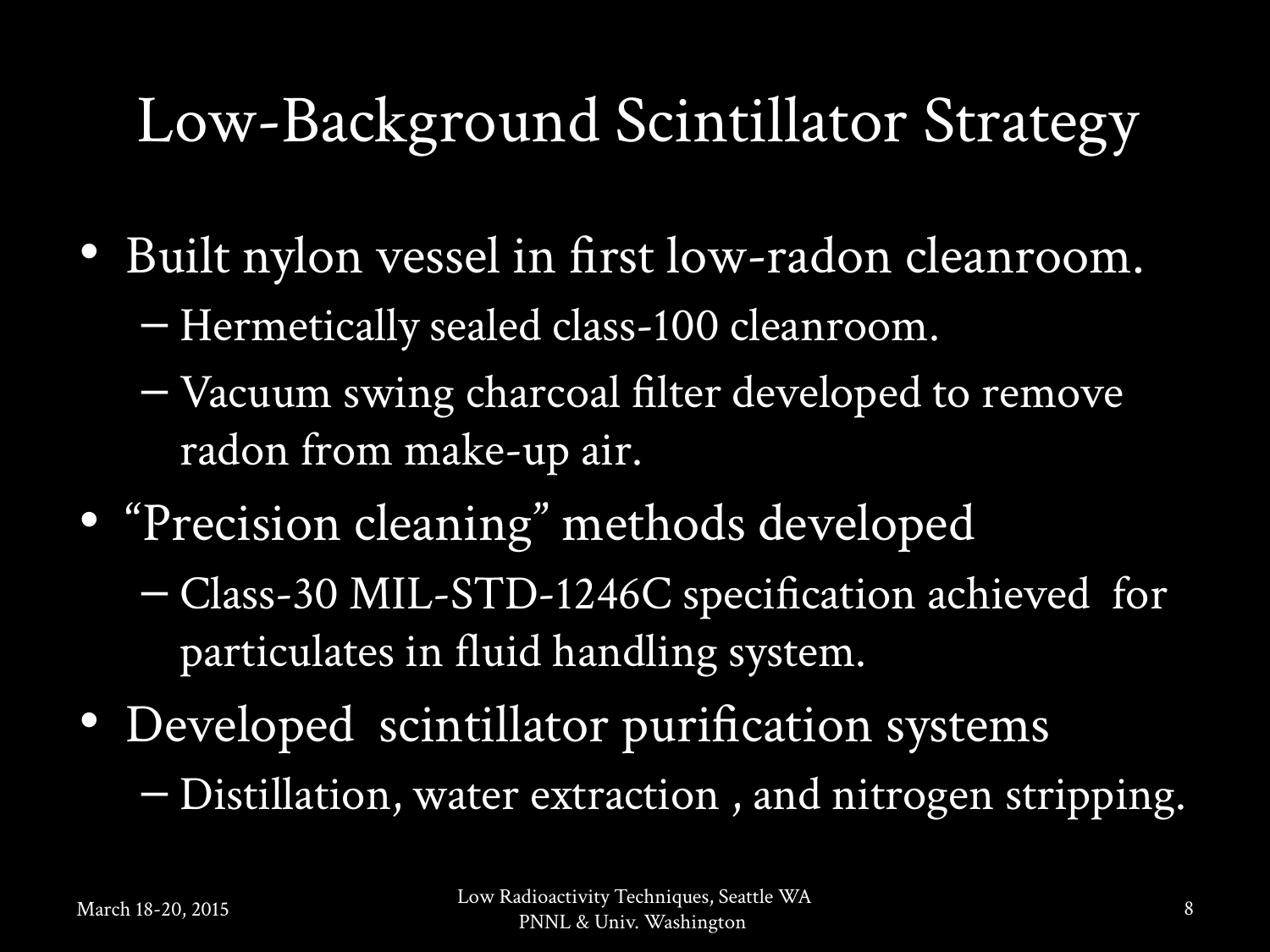

# Low-Background Scintillator Strategy
Built nylon vessel in first low-radon cleanroom.
Hermetically sealed class-100 cleanroom.
Vacuum swing charcoal filter developed to remove radon from make-up air.
“Precision cleaning” methods developed
Class-30 MIL-STD-1246C specification achieved  for particulates in fluid handling system.
Developed  scintillator purification systems
Distillation, water extraction , and nitrogen stripping.
March 18-20, 2015
Low Radioactivity Techniques, Seattle WA PNNL & Univ. Washington
8